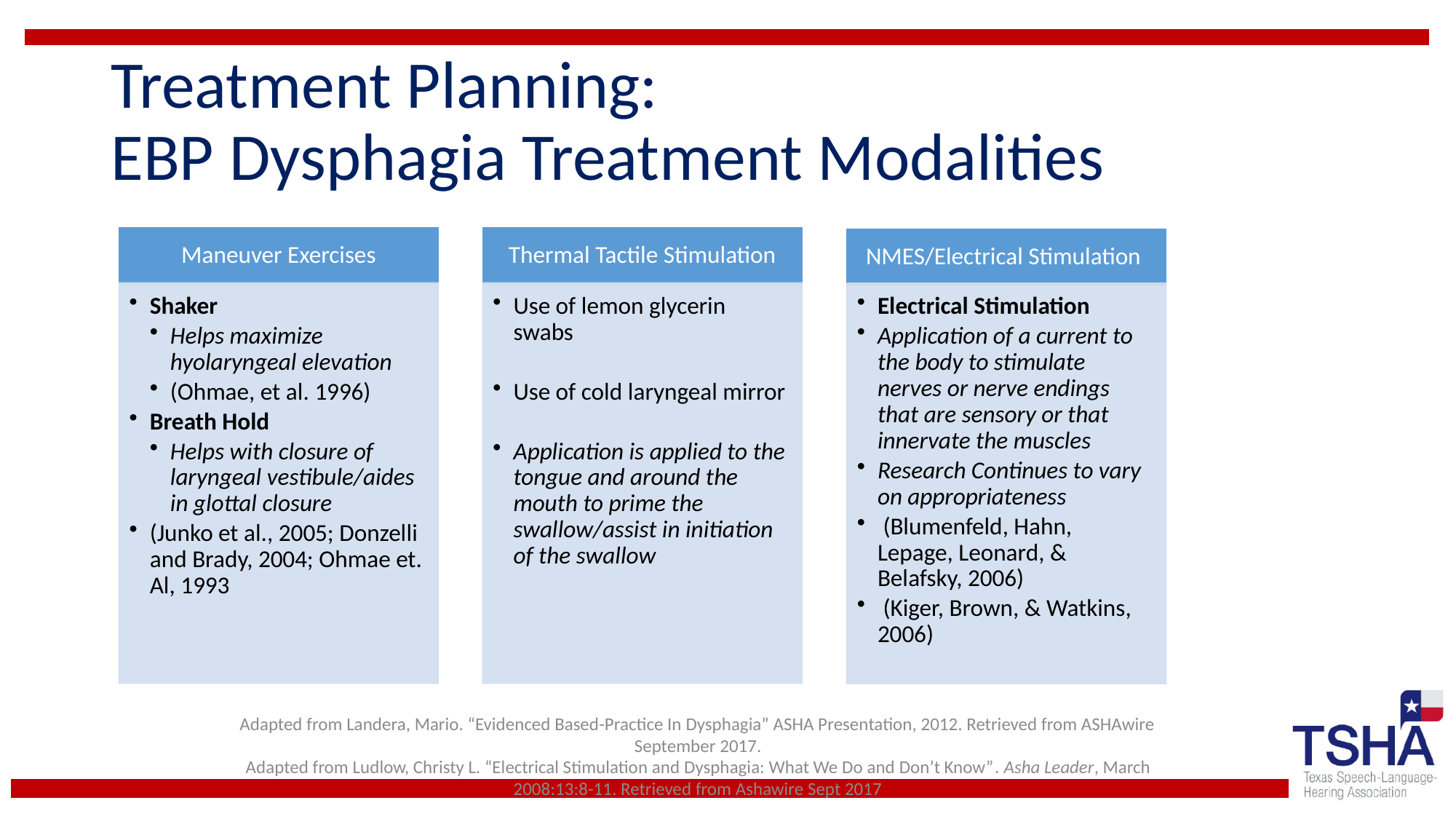

# Treatment Planning: EBP Dysphagia Treatment Modalities
Maneuver Exercises
Shaker
Helps maximize hyolaryngeal elevation
(Ohmae, et al. 1996)
Breath Hold
Helps with closure of laryngeal vestibule/aides in glottal closure
(Junko et al., 2005; Donzelli and Brady, 2004; Ohmae et. Al, 1993
Thermal Tactile Stimulation
Use of lemon glycerin swabs

Use of cold laryngeal mirror

Application is applied to the tongue and around the mouth to prime the swallow/assist in initiation of the swallow
NMES/Electrical Stimulation
Electrical Stimulation
Application of a current to the body to stimulate nerves or nerve endings that are sensory or that innervate the muscles
Research Continues to vary on appropriateness
 (Blumenfeld, Hahn, Lepage, Leonard, & Belafsky, 2006)
 (Kiger, Brown, & Watkins, 2006)
Adapted from Landera, Mario. “Evidenced Based-Practice In Dysphagia” ASHA Presentation, 2012. Retrieved from ASHAwire September 2017.
Adapted from Ludlow, Christy L. “Electrical Stimulation and Dysphagia: What We Do and Don’t Know”. Asha Leader, March 2008:13:8-11. Retrieved from Ashawire Sept 2017